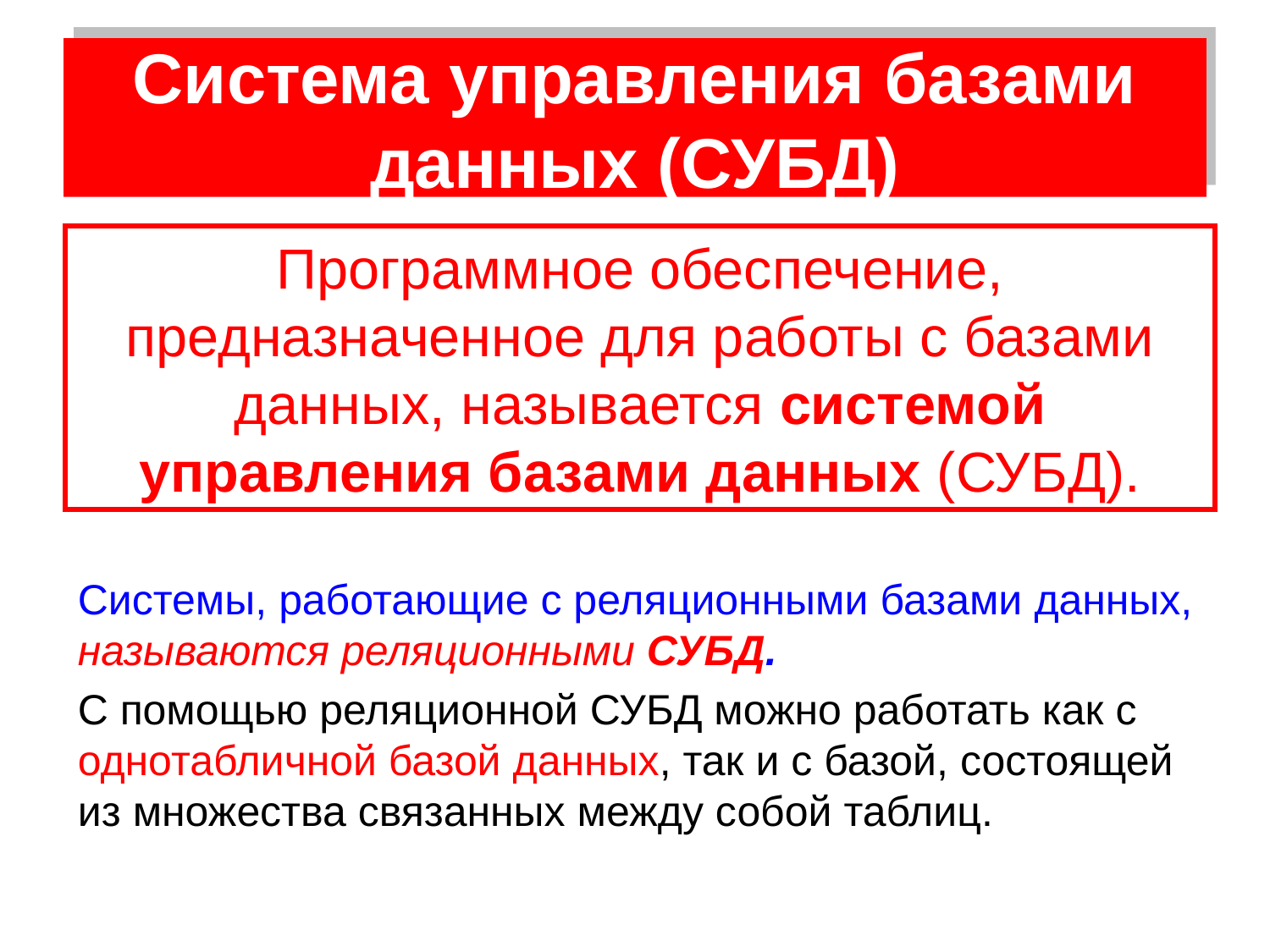

# Система управления базами данных (СУБД)
Программное обеспечение, предназначенное для работы с базами данных, называется системой управления базами данных (СУБД).
Системы, работающие с реляционными базами данных, называются реляционными СУБД.
С помощью реляционной СУБД можно работать как с однотабличной базой данных, так и с базой, состоящей из множества связанных между собой таблиц.